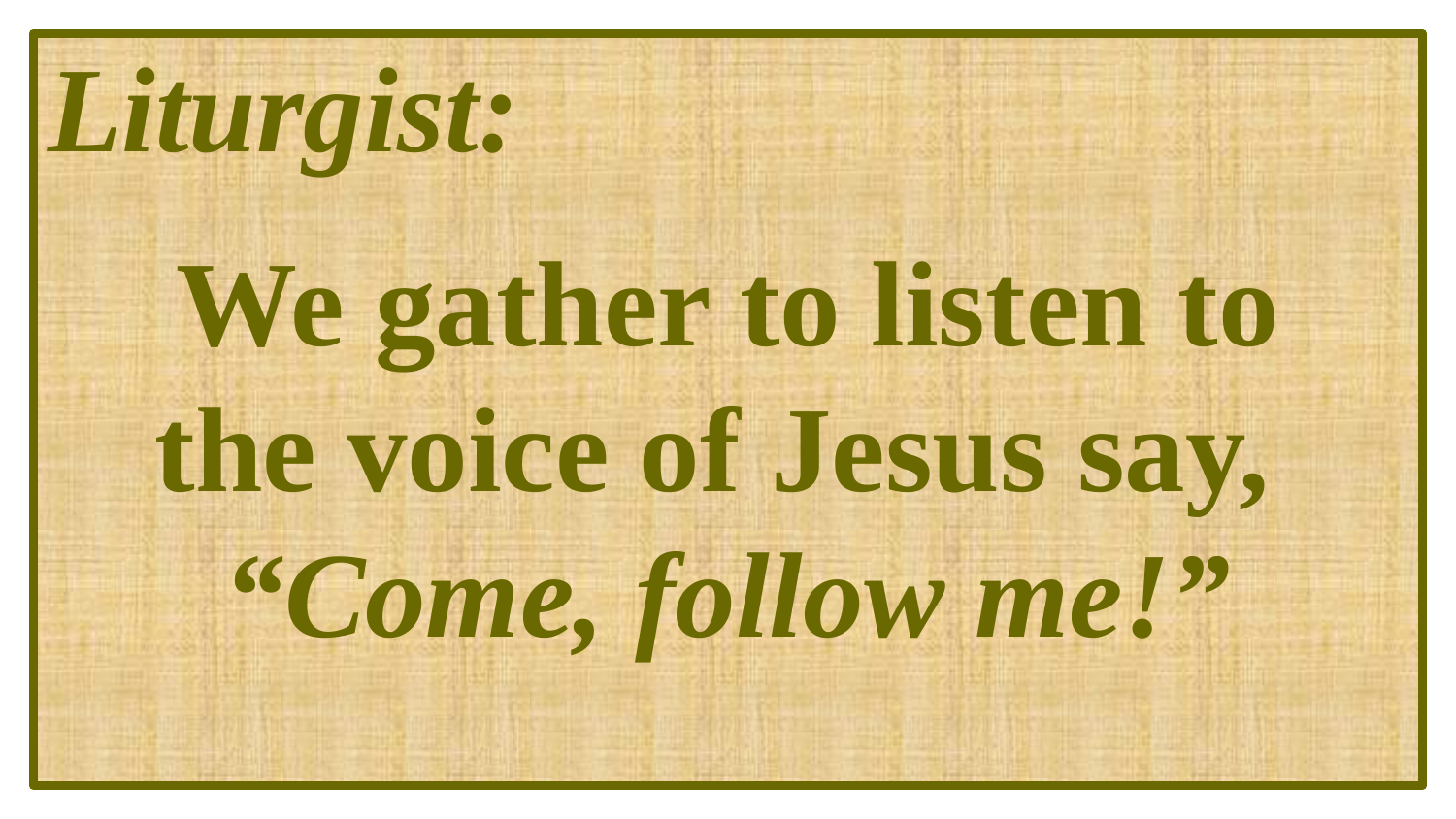

Liturgist:
We gather to listen to
the voice of Jesus say,
“Come, follow me!”